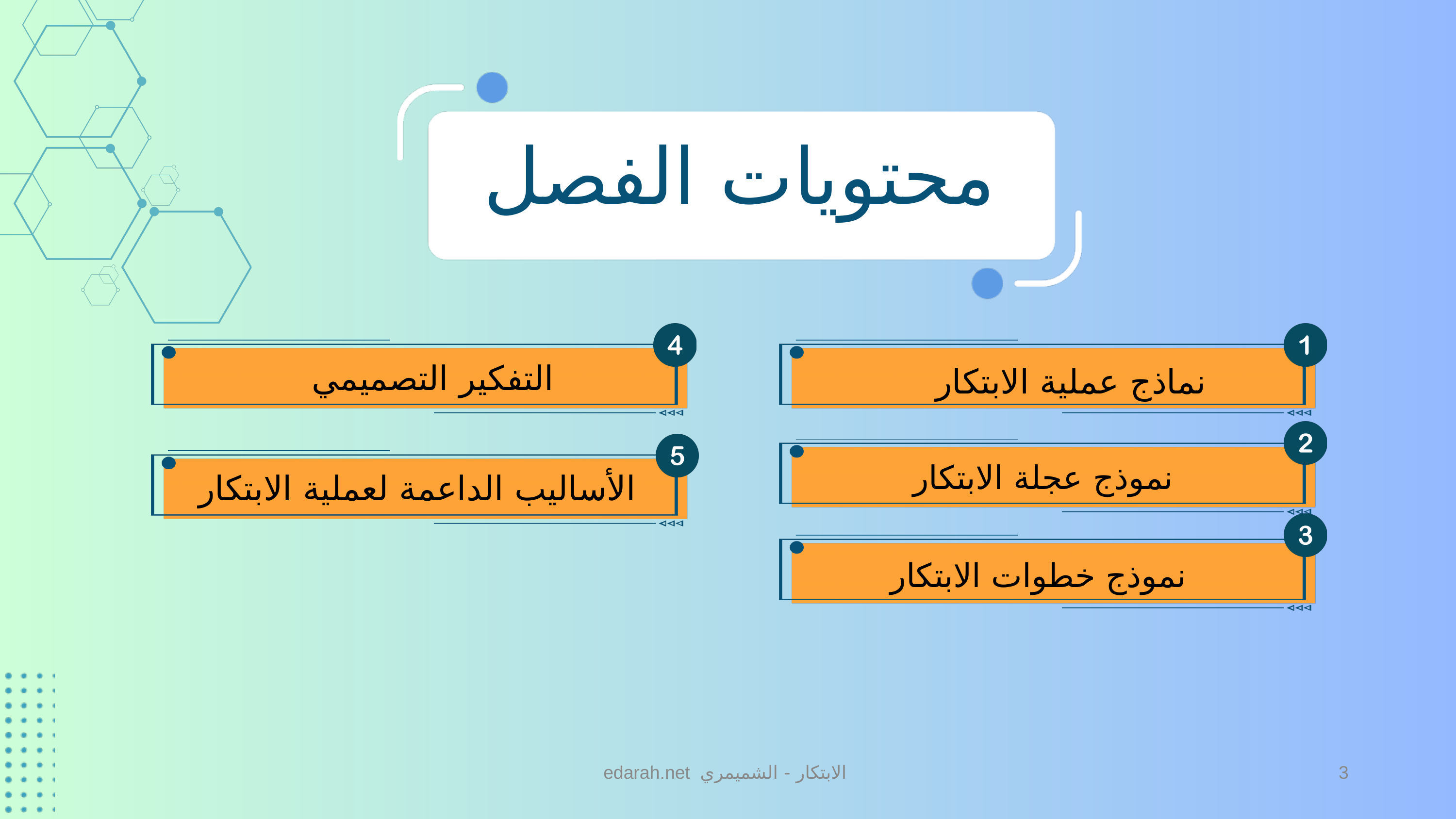

محتويات الفصل

التفكير التصميمي
نماذج عملية الابتكار

نموذج عجلة الابتكار

الأساليب الداعمة لعملية الابتكار

نموذج خطوات الابتكار

edarah.net  الابتكار - الشميمري
3